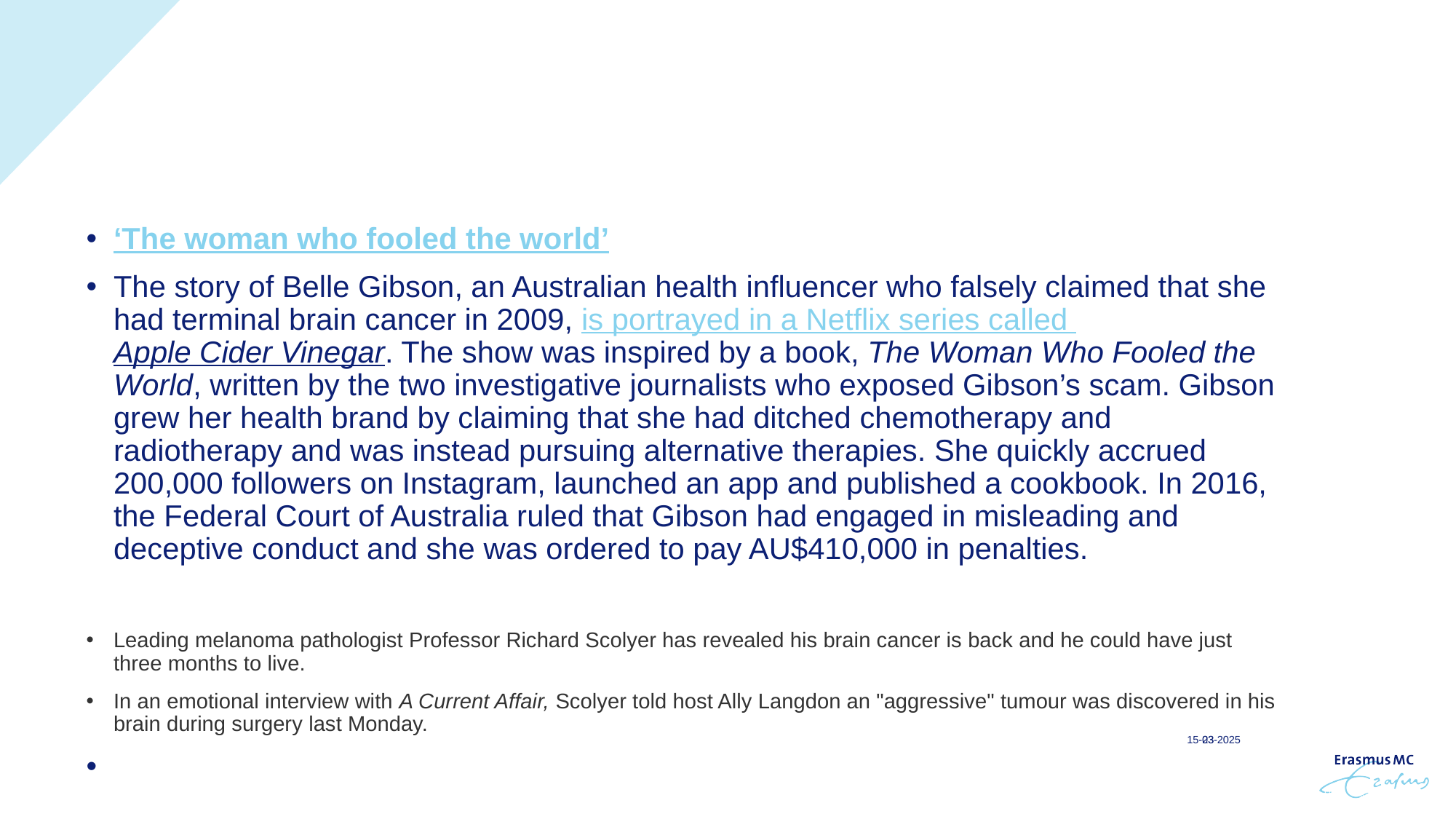

#
‘The woman who fooled the world’
The story of Belle Gibson, an Australian health influencer who falsely claimed that she had terminal brain cancer in 2009, is portrayed in a Netflix series called Apple Cider Vinegar. The show was inspired by a book, The Woman Who Fooled the World, written by the two investigative journalists who exposed Gibson’s scam. Gibson grew her health brand by claiming that she had ditched chemotherapy and radiotherapy and was instead pursuing alternative therapies. She quickly accrued 200,000 followers on Instagram, launched an app and published a cookbook. In 2016, the Federal Court of Australia ruled that Gibson had engaged in misleading and deceptive conduct and she was ordered to pay AU$410,000 in penalties.

Leading melanoma pathologist Professor Richard Scolyer has revealed his brain cancer is back and he could have just three months to live.
In an emotional interview with A Current Affair, Scolyer told host Ally Langdon an "aggressive" tumour was discovered in his brain during surgery last Monday.

23
15-03-2025